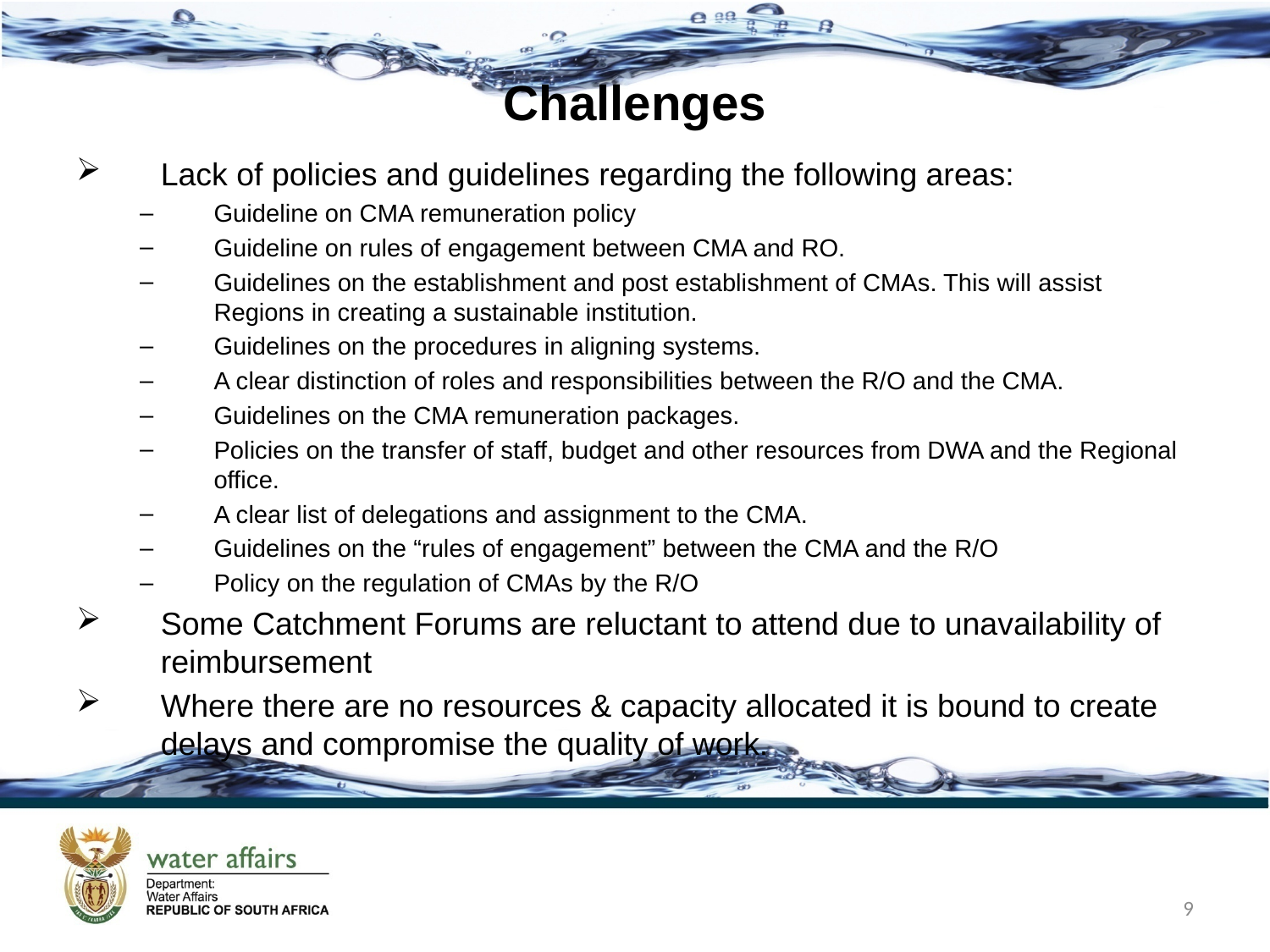

# Challenges
Lack of policies and guidelines regarding the following areas:
Guideline on CMA remuneration policy
Guideline on rules of engagement between CMA and RO.
Guidelines on the establishment and post establishment of CMAs. This will assist Regions in creating a sustainable institution.
Guidelines on the procedures in aligning systems.
A clear distinction of roles and responsibilities between the R/O and the CMA.
Guidelines on the CMA remuneration packages.
Policies on the transfer of staff, budget and other resources from DWA and the Regional office.
A clear list of delegations and assignment to the CMA.
Guidelines on the “rules of engagement” between the CMA and the R/O
Policy on the regulation of CMAs by the R/O
Some Catchment Forums are reluctant to attend due to unavailability of reimbursement
Where there are no resources & capacity allocated it is bound to create delays and compromise the quality of work.

9